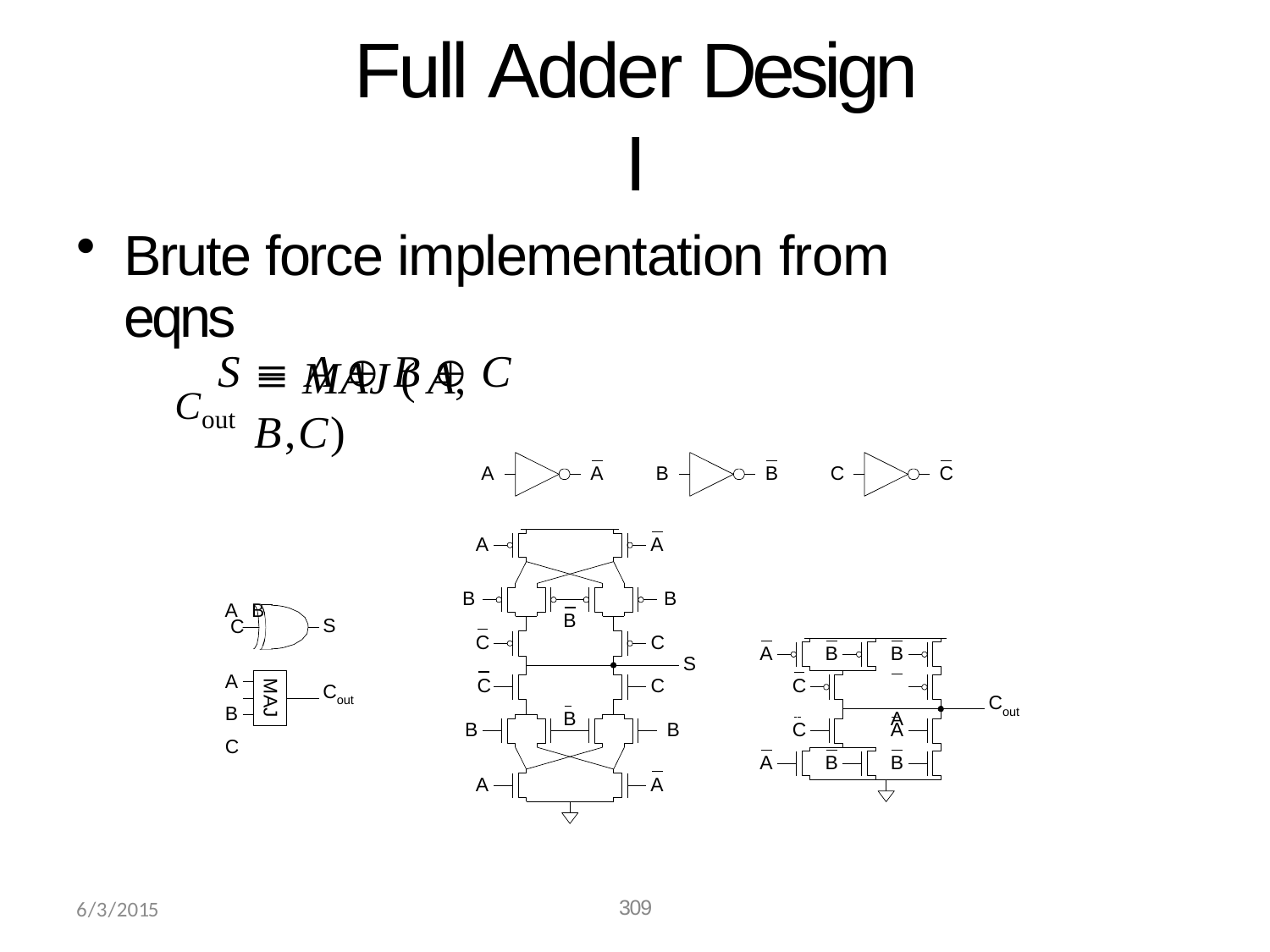

# Full Adder Design I
Brute force implementation from eqns
S = A ⊕ B ⊕ C
= MAJ ( A, B,C)
Cout

A
A
B
B
C
C

A
A

B
   B
B

A  B  C

   C

C
S

C
B  A

A
B

S

A  B  C

C
C

MAJ
C

C
out

out

B
B
   A

B
C
A

A
B
B

A

6/3/2015
309